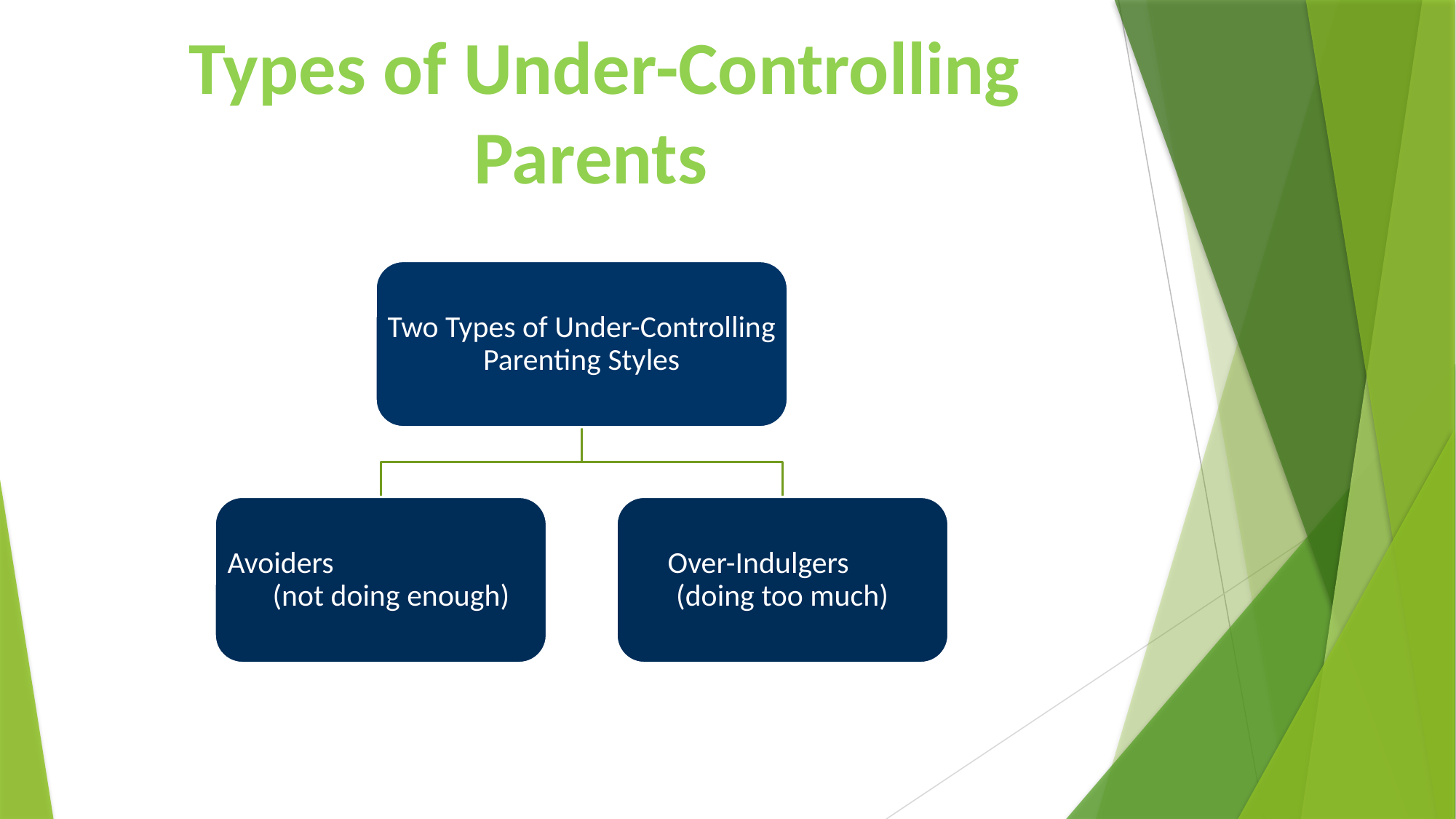

# Types of Under-Controlling Parents
Two Types of Under-Controlling Parenting Styles
Avoiders                                 (not doing enough)
Over-Indulgers        (doing too much)